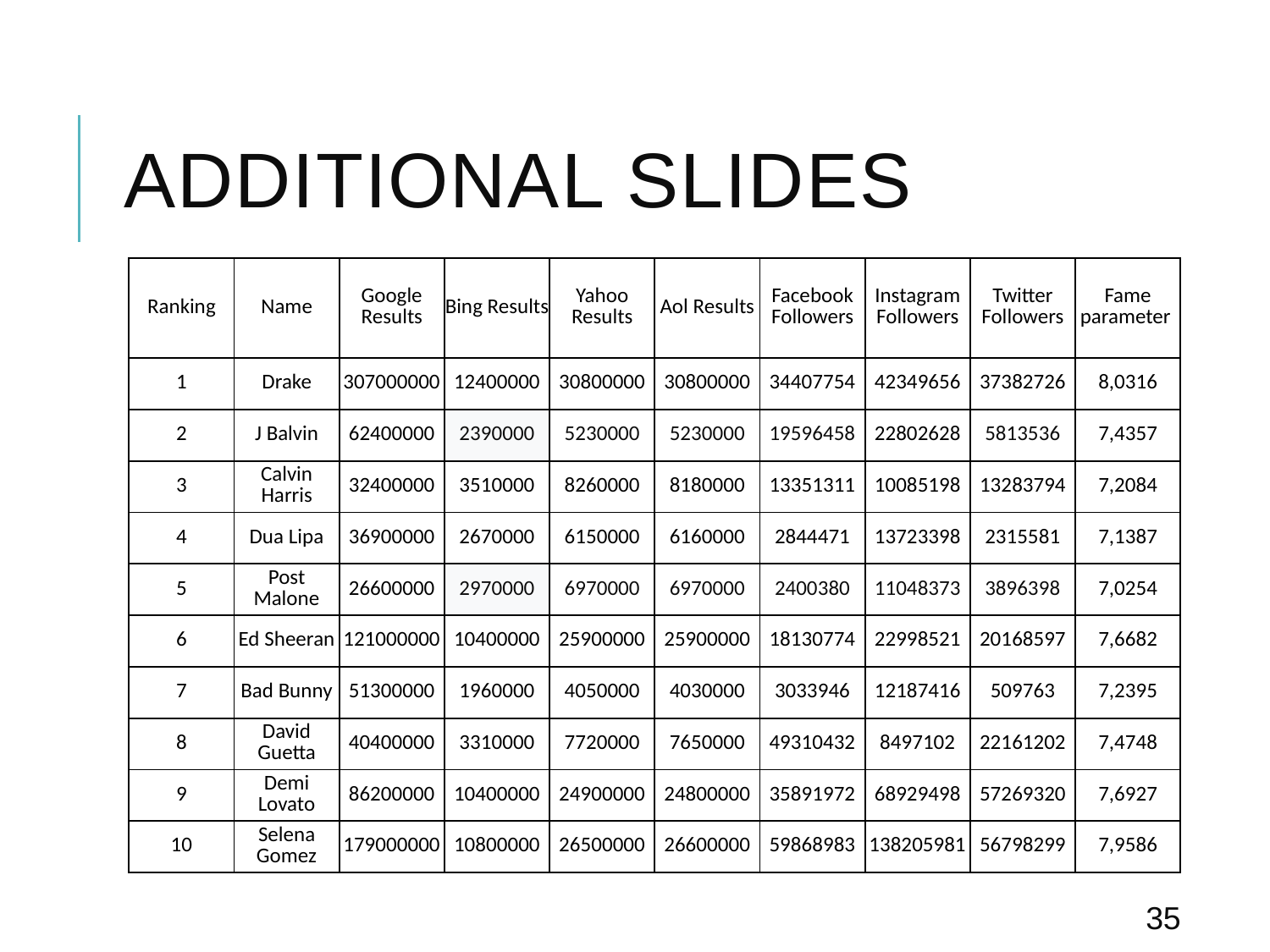

# Additional Slides
| Ranking | Name | Google Results | Bing Results | Yahoo Results | Aol Results | Facebook Followers | Instagram Followers | Twitter Followers | Fame parameter |
| --- | --- | --- | --- | --- | --- | --- | --- | --- | --- |
| 1 | Drake | 307000000 | 12400000 | 30800000 | 30800000 | 34407754 | 42349656 | 37382726 | 8,0316 |
| 2 | J Balvin | 62400000 | 2390000 | 5230000 | 5230000 | 19596458 | 22802628 | 5813536 | 7,4357 |
| 3 | Calvin Harris | 32400000 | 3510000 | 8260000 | 8180000 | 13351311 | 10085198 | 13283794 | 7,2084 |
| 4 | Dua Lipa | 36900000 | 2670000 | 6150000 | 6160000 | 2844471 | 13723398 | 2315581 | 7,1387 |
| 5 | Post Malone | 26600000 | 2970000 | 6970000 | 6970000 | 2400380 | 11048373 | 3896398 | 7,0254 |
| 6 | Ed Sheeran | 121000000 | 10400000 | 25900000 | 25900000 | 18130774 | 22998521 | 20168597 | 7,6682 |
| 7 | Bad Bunny | 51300000 | 1960000 | 4050000 | 4030000 | 3033946 | 12187416 | 509763 | 7,2395 |
| 8 | David Guetta | 40400000 | 3310000 | 7720000 | 7650000 | 49310432 | 8497102 | 22161202 | 7,4748 |
| 9 | Demi Lovato | 86200000 | 10400000 | 24900000 | 24800000 | 35891972 | 68929498 | 57269320 | 7,6927 |
| 10 | Selena Gomez | 179000000 | 10800000 | 26500000 | 26600000 | 59868983 | 138205981 | 56798299 | 7,9586 |
35